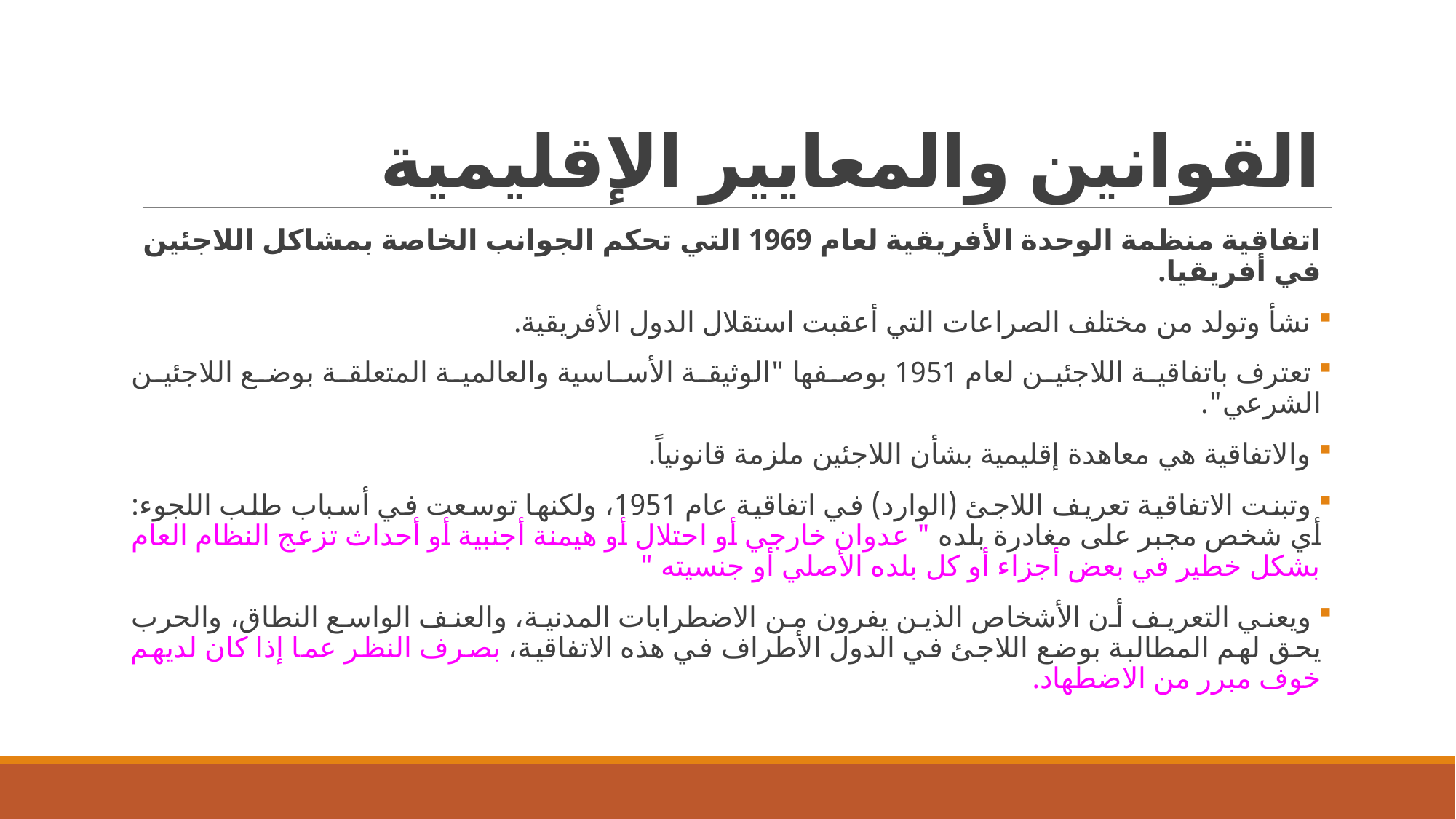

# القوانين والمعايير الإقليمية
اتفاقية منظمة الوحدة الأفريقية لعام 1969 التي تحكم الجوانب الخاصة بمشاكل اللاجئين في أفريقيا.
 نشأ وتولد من مختلف الصراعات التي أعقبت استقلال الدول الأفريقية.
 تعترف باتفاقية اللاجئين لعام 1951 بوصفها "الوثيقة الأساسية والعالمية المتعلقة بوضع اللاجئين الشرعي".
 والاتفاقية هي معاهدة إقليمية بشأن اللاجئين ملزمة قانونياً.
 وتبنت الاتفاقية تعريف اللاجئ (الوارد) في اتفاقية عام 1951، ولكنها توسعت في أسباب طلب اللجوء: أي شخص مجبر على مغادرة بلده " عدوان خارجي أو احتلال أو هيمنة أجنبية أو أحداث تزعج النظام العام بشكل خطير في بعض أجزاء أو كل بلده الأصلي أو جنسيته "
 ويعني التعريف أن الأشخاص الذين يفرون من الاضطرابات المدنية، والعنف الواسع النطاق، والحرب يحق لهم المطالبة بوضع اللاجئ في الدول الأطراف في هذه الاتفاقية، بصرف النظر عما إذا كان لديهم خوف مبرر من الاضطهاد.